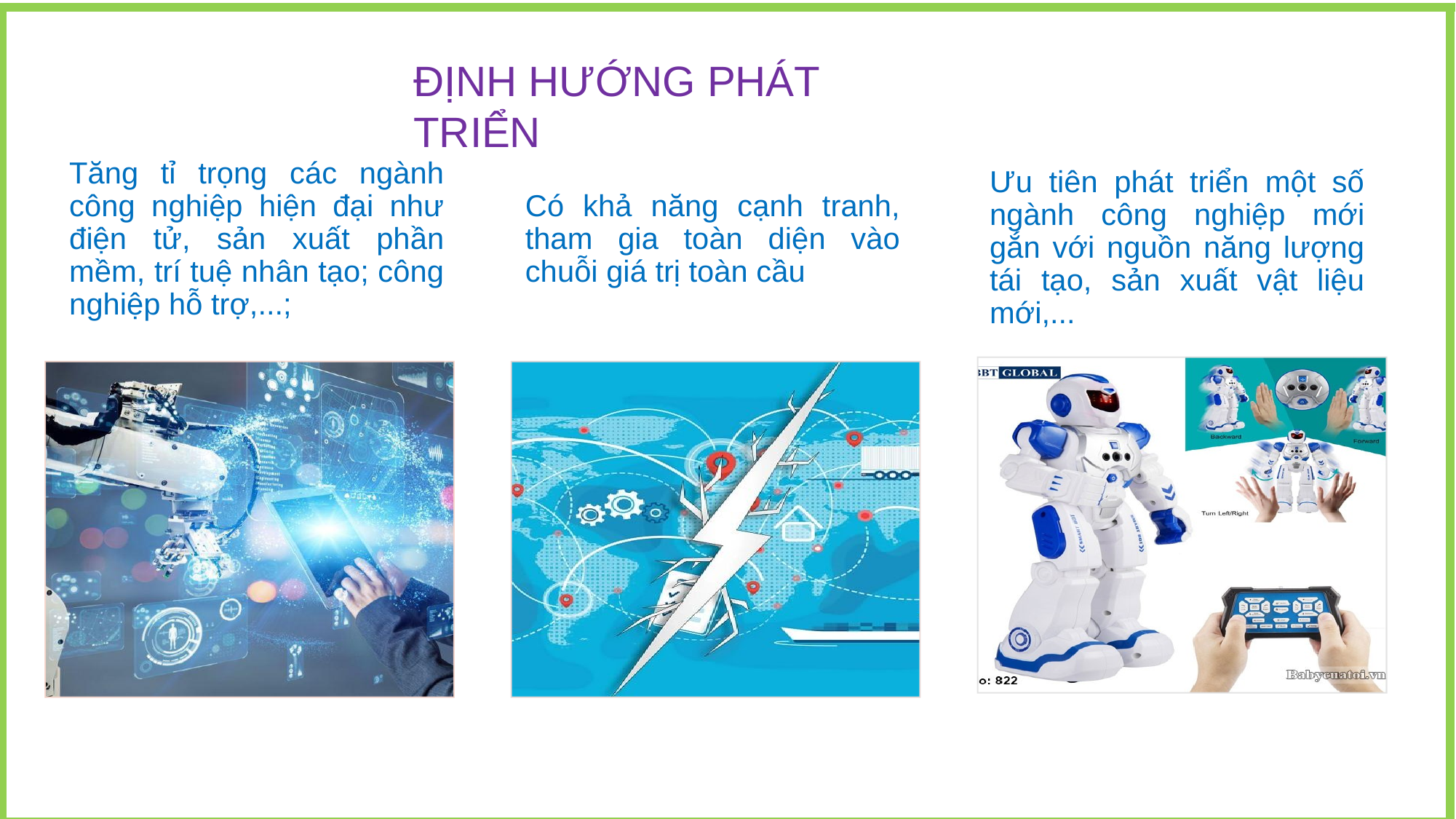

ĐỊNH HƯỚNG PHÁT TRIỂN
Tăng tỉ trọng các ngành công nghiệp hiện đại như điện tử, sản xuất phần mềm, trí tuệ nhân tạo; công nghiệp hỗ trợ,...;
Có khả năng cạnh tranh, tham gia toàn diện vào chuỗi giá trị toàn cầu
Ưu tiên phát triển một số ngành công nghiệp mới gắn với nguồn năng lượng tái tạo, sản xuất vật liệu mới,...